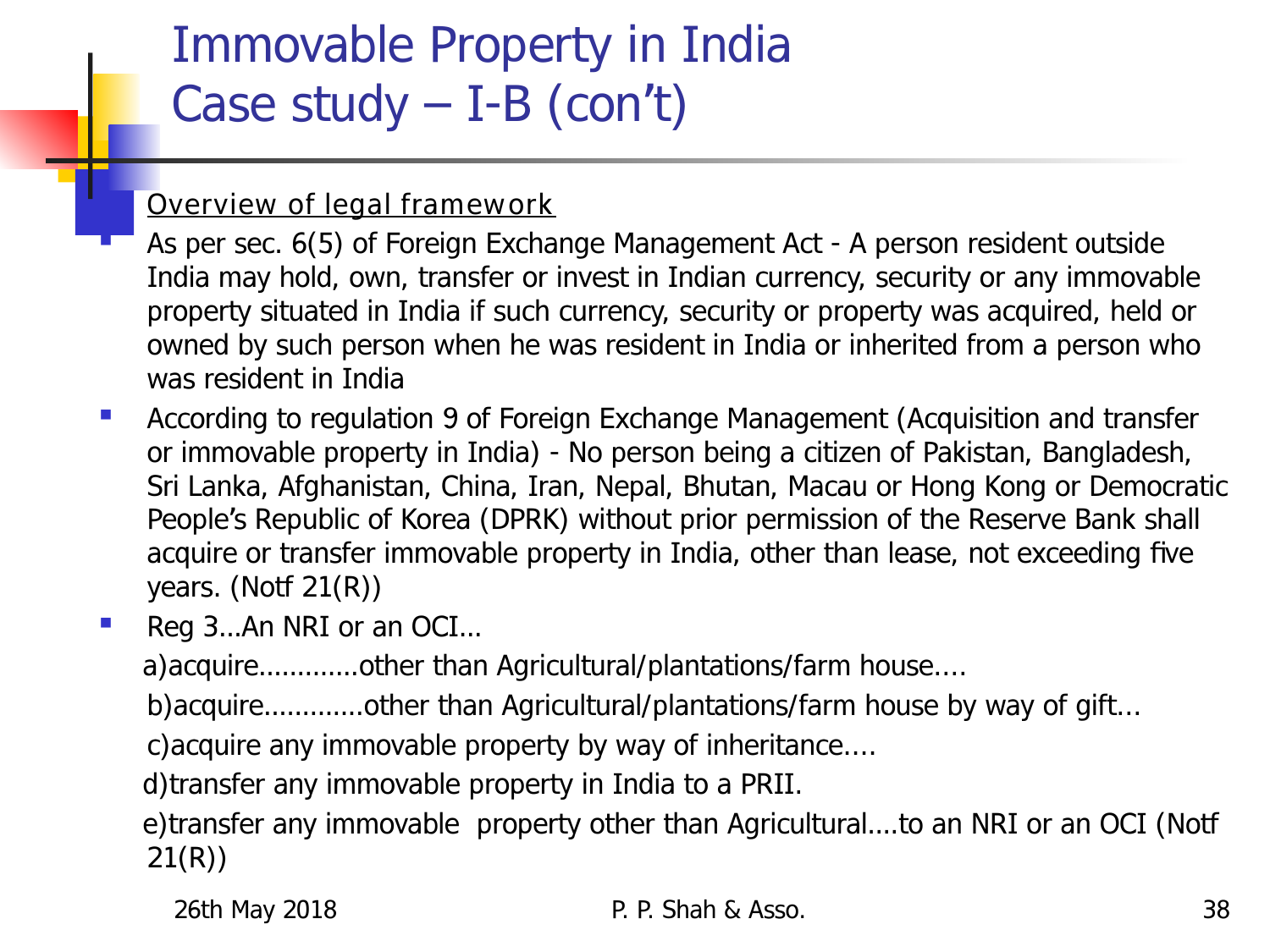

# Immovable Property in India Case study – I-B (con’t)
Overview of legal framework
As per sec. 6(5) of Foreign Exchange Management Act - A person resident outside India may hold, own, transfer or invest in Indian currency, security or any immovable property situated in India if such currency, security or property was acquired, held or owned by such person when he was resident in India or inherited from a person who was resident in India
According to regulation 9 of Foreign Exchange Management (Acquisition and transfer or immovable property in India) - No person being a citizen of Pakistan, Bangladesh, Sri Lanka, Afghanistan, China, Iran, Nepal, Bhutan, Macau or Hong Kong or Democratic People’s Republic of Korea (DPRK) without prior permission of the Reserve Bank shall acquire or transfer immovable property in India, other than lease, not exceeding five years. (Notf 21(R))
Reg 3…An NRI or an OCI…
     a)acquire………….other than Agricultural/plantations/farm house....
	b)acquire………….other than Agricultural/plantations/farm house by way of gift...
	c)acquire any immovable property by way of inheritance....
     d)transfer any immovable property in India to a PRII.
     e)transfer any immovable  property other than Agricultural….to an NRI or an OCI (Notf 21(R))
26th May 2018
P. P. Shah & Asso.
38